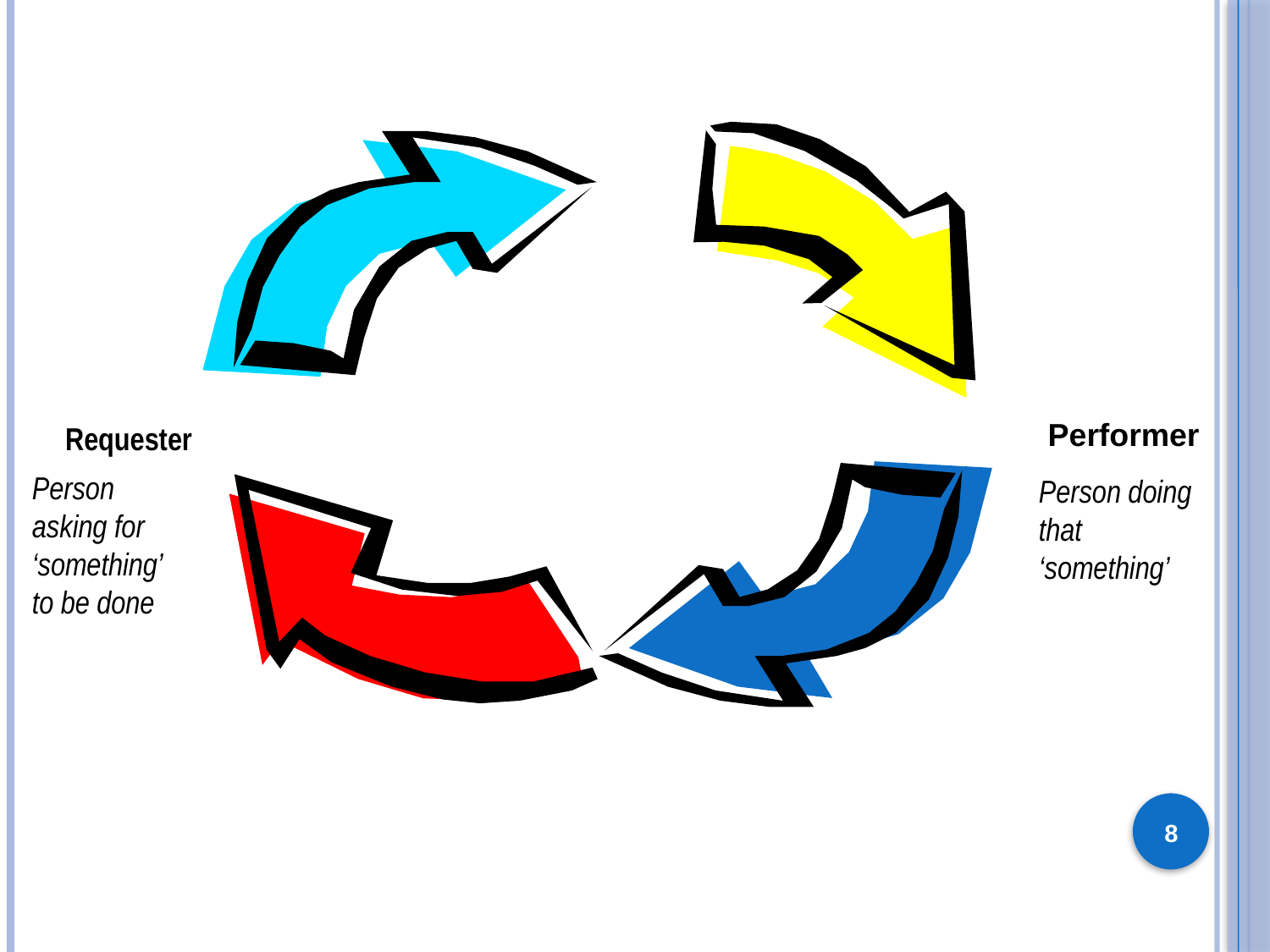

Performer
Requester
Person asking for ‘something’ to be done

Person doing that ‘something’

8